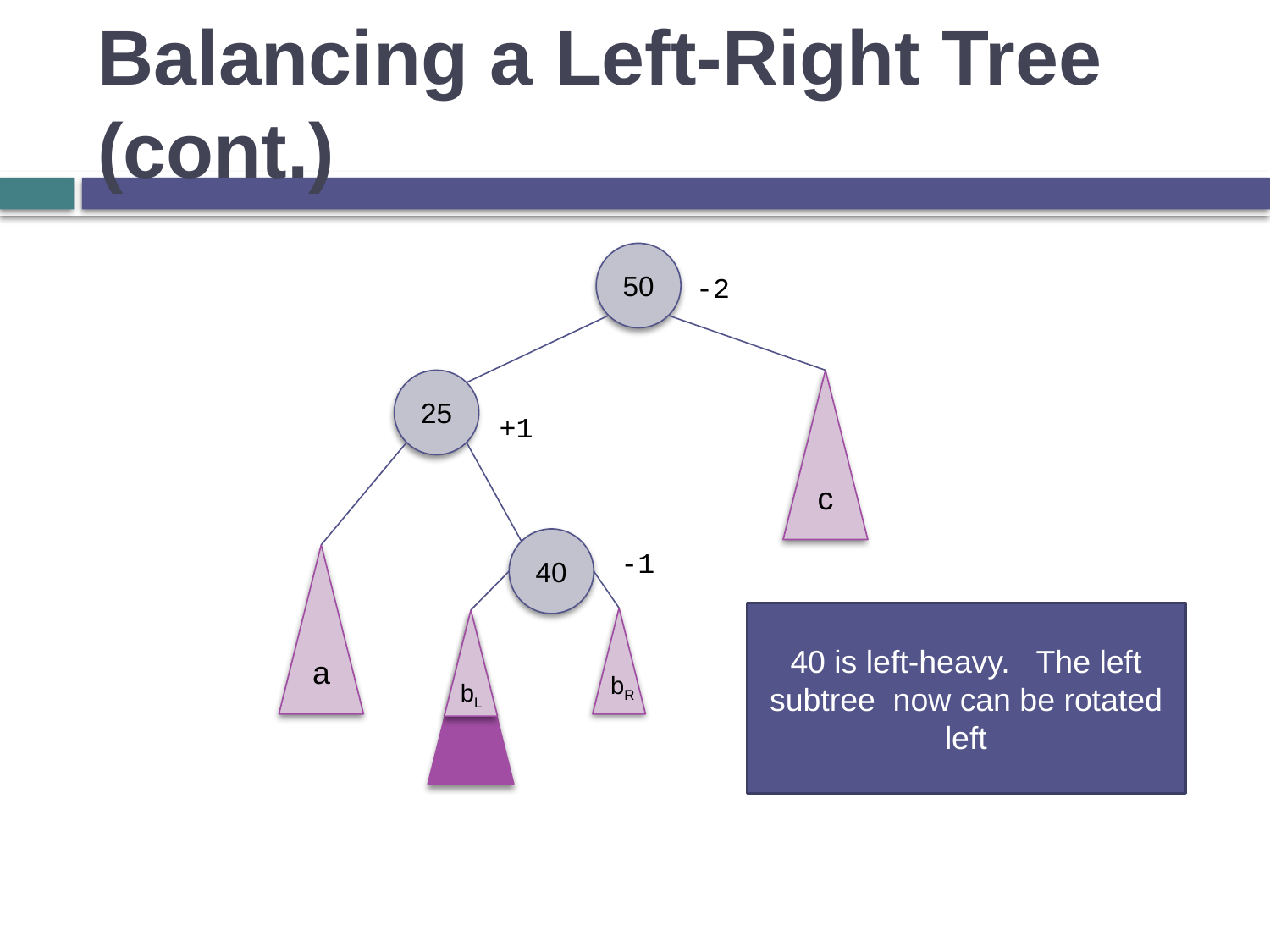

# Balancing a Left-Right Tree (cont.)
50
-2
25
c
+1
40
-1
a
40 is left-heavy.   The left subtree  now can be rotated left

bR

bL